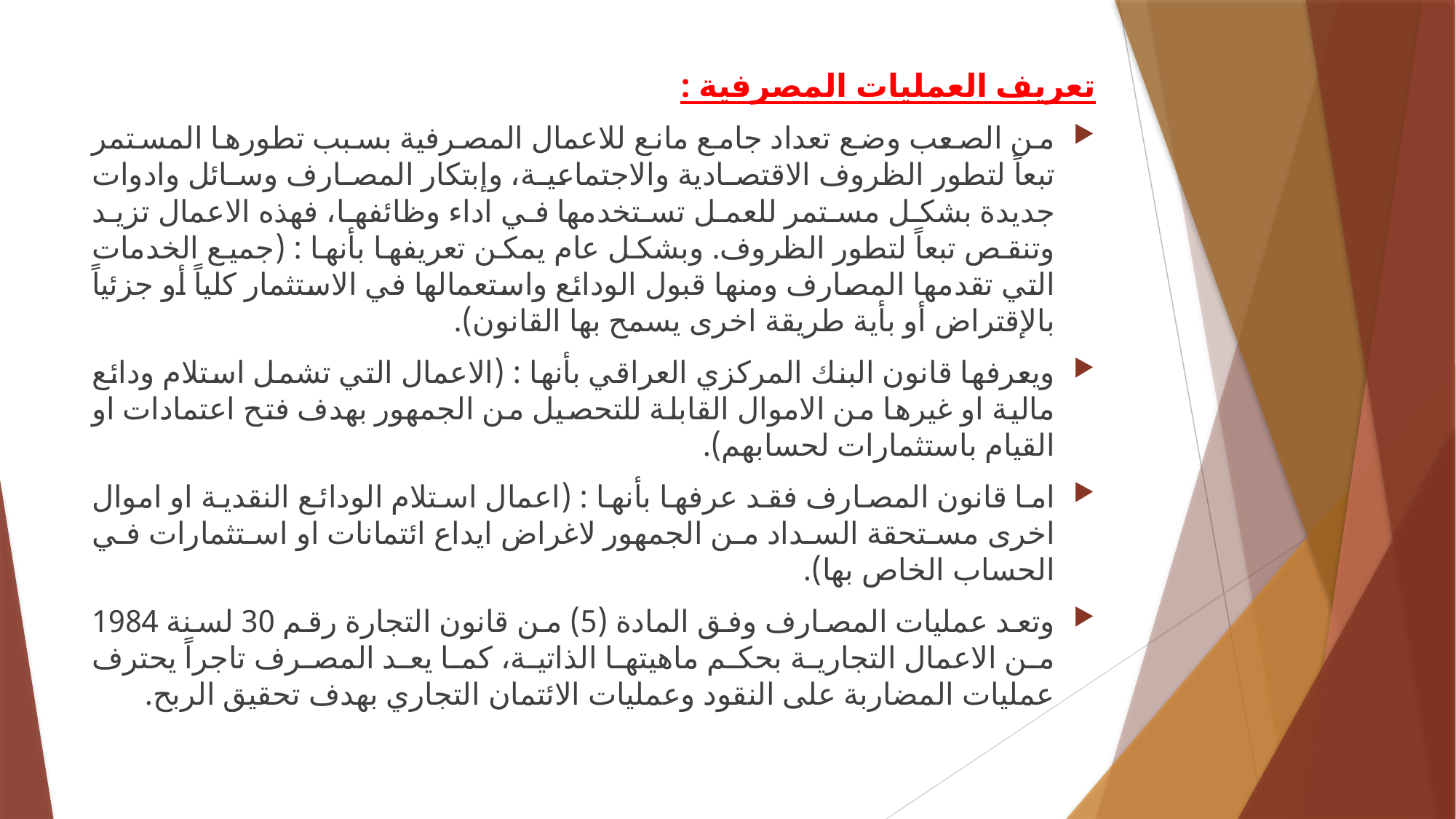

تعريف العمليات المصرفية :
من الصعب وضع تعداد جامع مانع للاعمال المصرفية بسبب تطورها المستمر تبعاً لتطور الظروف الاقتصادية والاجتماعية، وإبتكار المصارف وسائل وادوات جديدة بشكل مستمر للعمل تستخدمها في اداء وظائفها، فهذه الاعمال تزيد وتنقص تبعاً لتطور الظروف. وبشكل عام يمكن تعريفها بأنها : (جميع الخدمات التي تقدمها المصارف ومنها قبول الودائع واستعمالها في الاستثمار كلياً أو جزئياً بالإقتراض أو بأية طريقة اخرى يسمح بها القانون).
ويعرفها قانون البنك المركزي العراقي بأنها : (الاعمال التي تشمل استلام ودائع مالية او غيرها من الاموال القابلة للتحصيل من الجمهور بهدف فتح اعتمادات او القيام باستثمارات لحسابهم).
اما قانون المصارف فقد عرفها بأنها : (اعمال استلام الودائع النقدية او اموال اخرى مستحقة السداد من الجمهور لاغراض ايداع ائتمانات او استثمارات في الحساب الخاص بها).
وتعد عمليات المصارف وفق المادة (5) من قانون التجارة رقم 30 لسنة 1984 من الاعمال التجارية بحكم ماهيتها الذاتية، كما يعد المصرف تاجراً يحترف عمليات المضاربة على النقود وعمليات الائتمان التجاري بهدف تحقيق الربح.